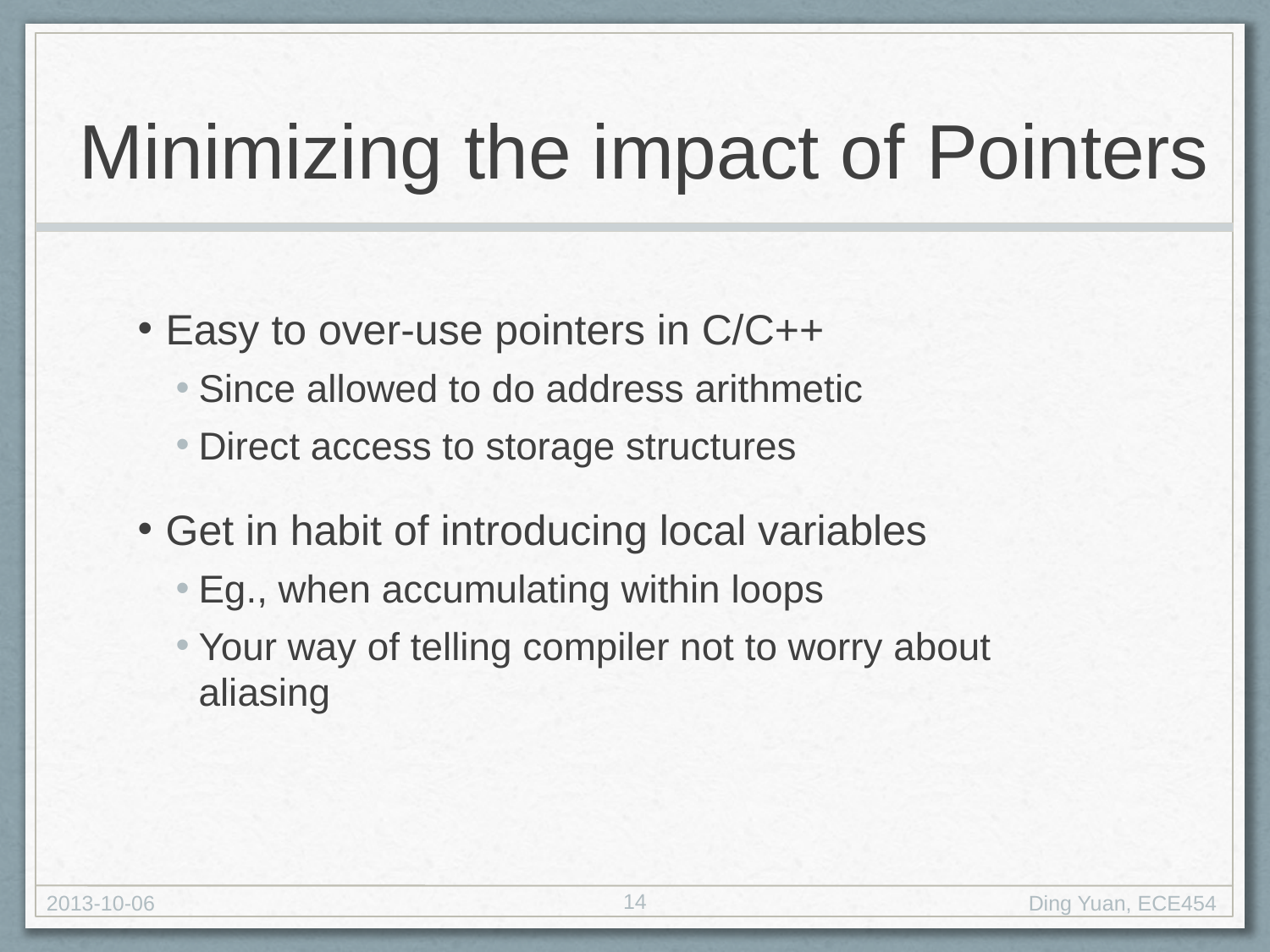

# Minimizing the impact of Pointers
Easy to over-use pointers in C/C++
Since allowed to do address arithmetic
Direct access to storage structures
Get in habit of introducing local variables
Eg., when accumulating within loops
Your way of telling compiler not to worry about aliasing

14
2013-10-06
Ding Yuan, ECE454